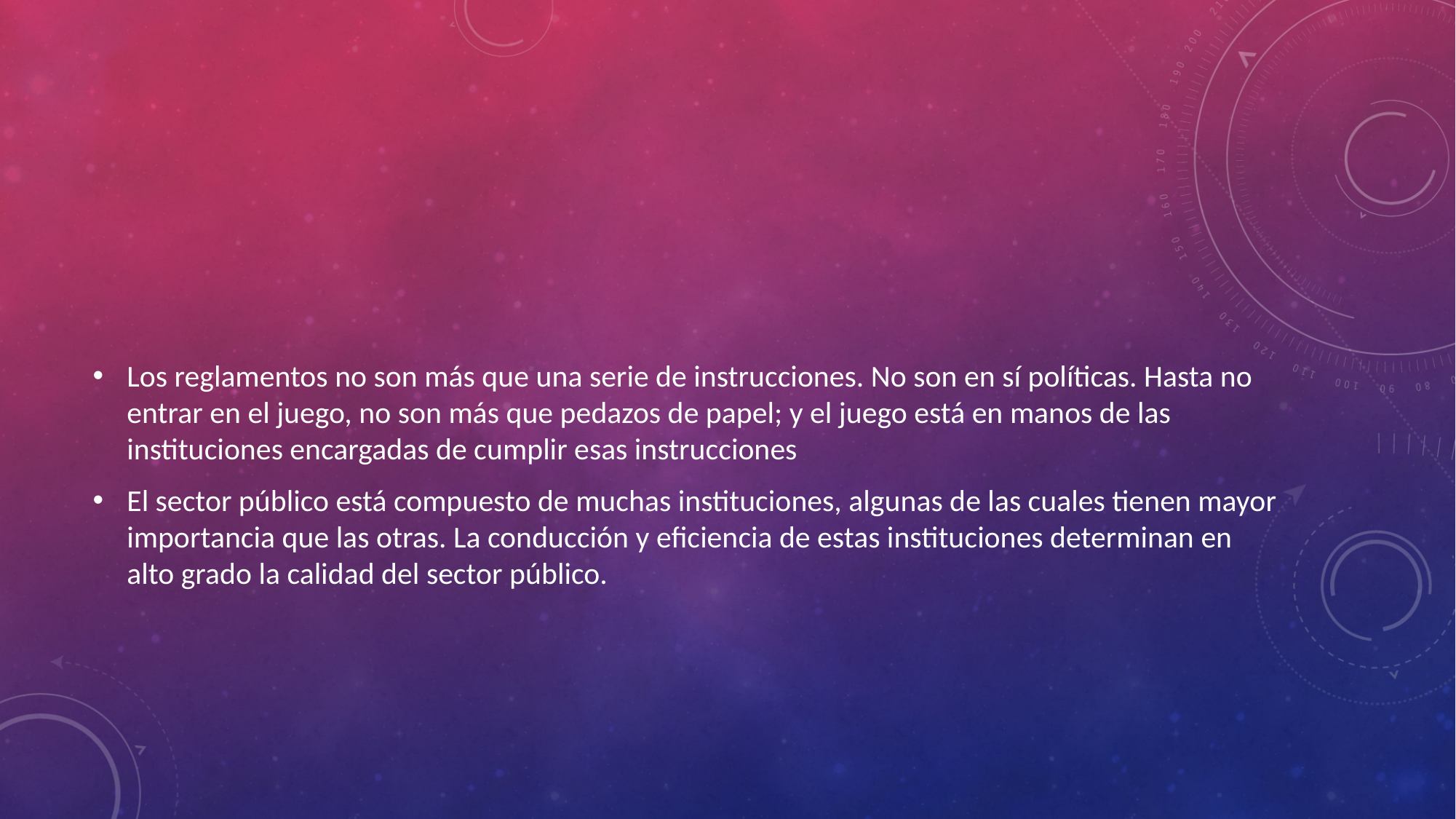

#
Los reglamentos no son más que una serie de instrucciones. No son en sí políticas. Hasta no entrar en el juego, no son más que pedazos de papel; y el juego está en manos de las instituciones encargadas de cumplir esas instrucciones
El sector público está compuesto de muchas instituciones, algunas de las cuales tienen mayor importancia que las otras. La conducción y eficiencia de estas instituciones determinan en alto grado la calidad del sector público.